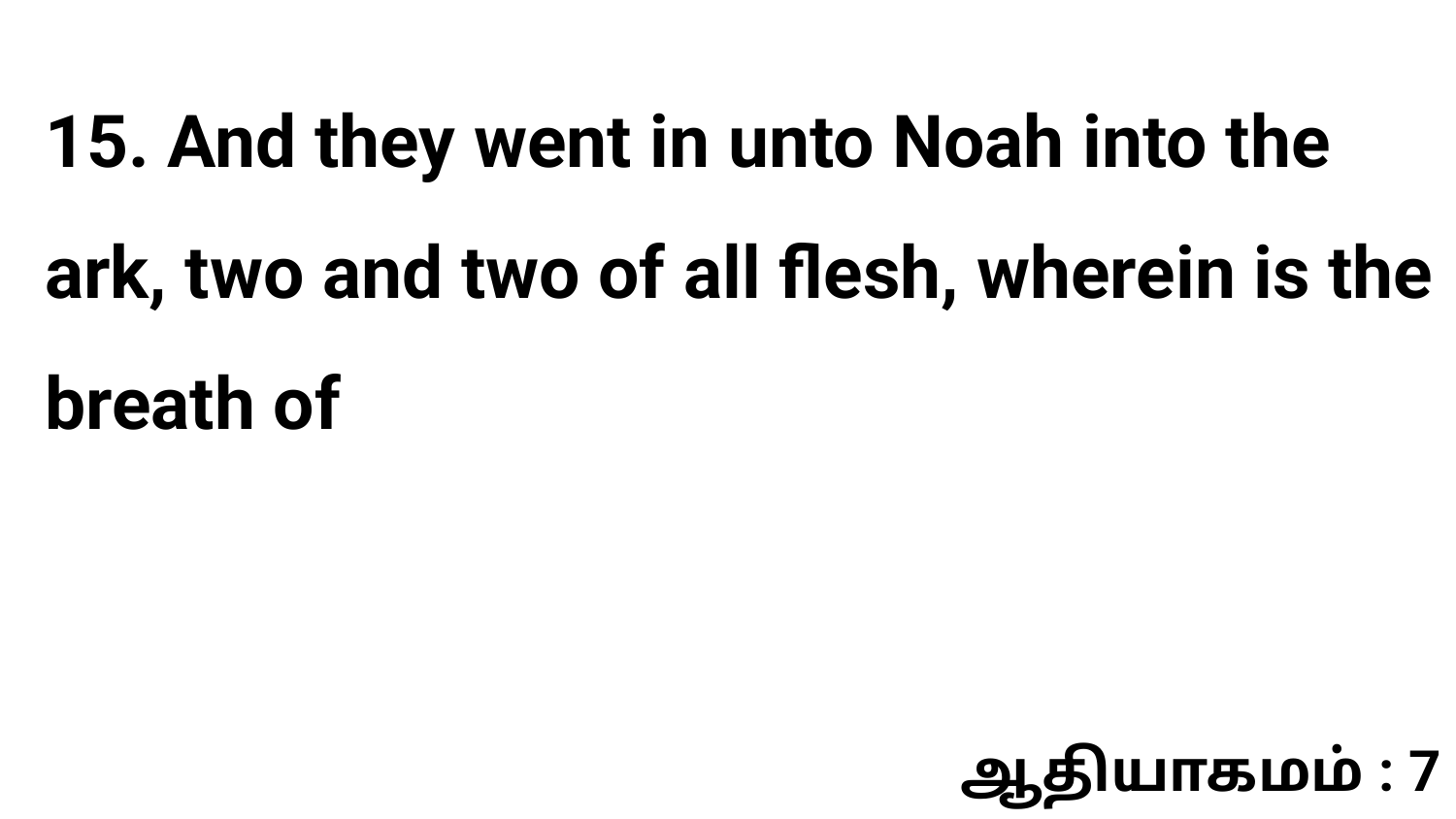

15. And they went in unto Noah into the ark, two and two of all flesh, wherein is the breath of
ஆதியாகமம் : 7